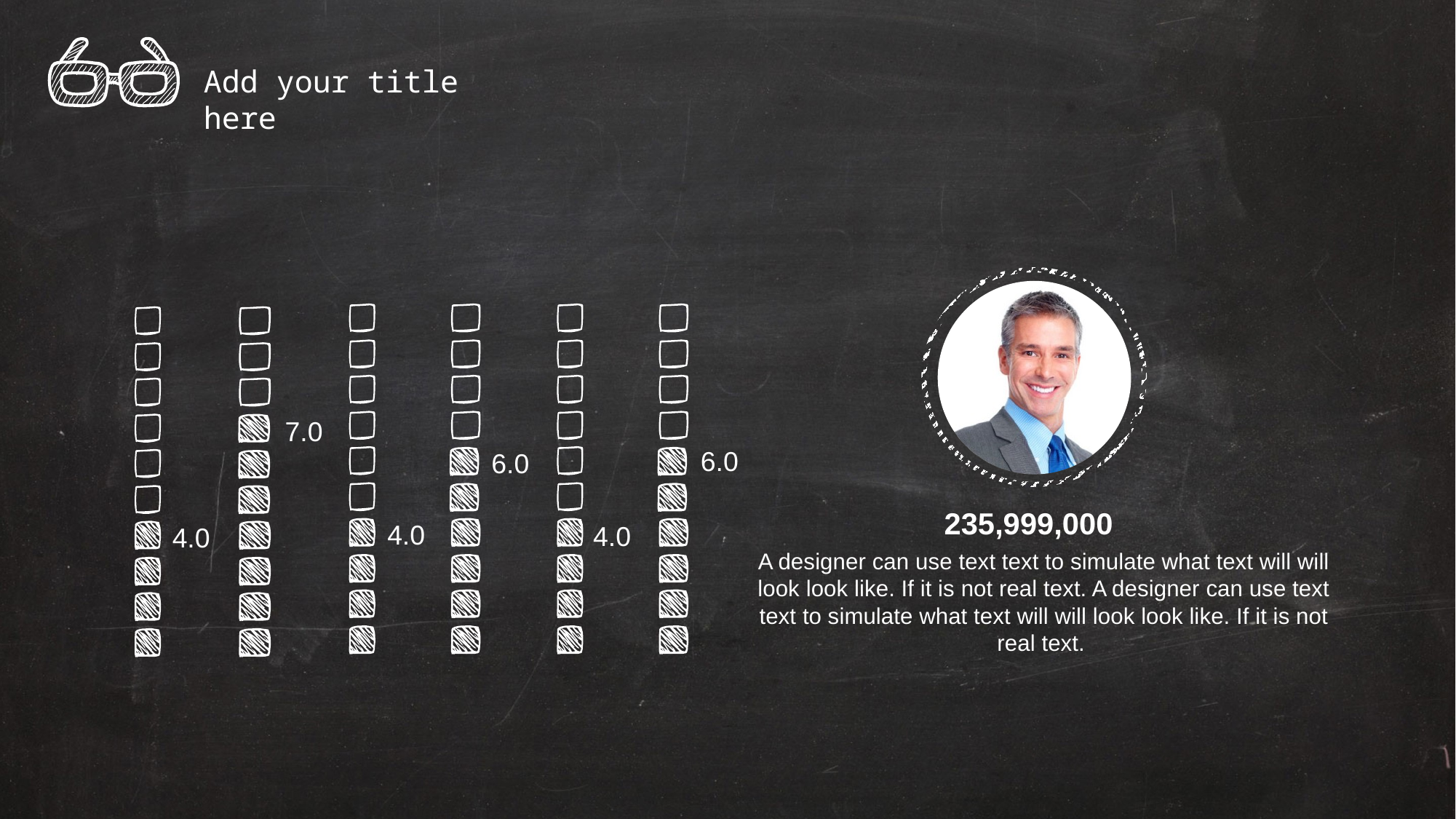

Add your title here

7.0

6.0
6.0

235,999,000
4.0
4.0
4.0

A designer can use text text to simulate what text will will look look like. If it is not real text. A designer can use text text to simulate what text will will look look like. If it is not real text.